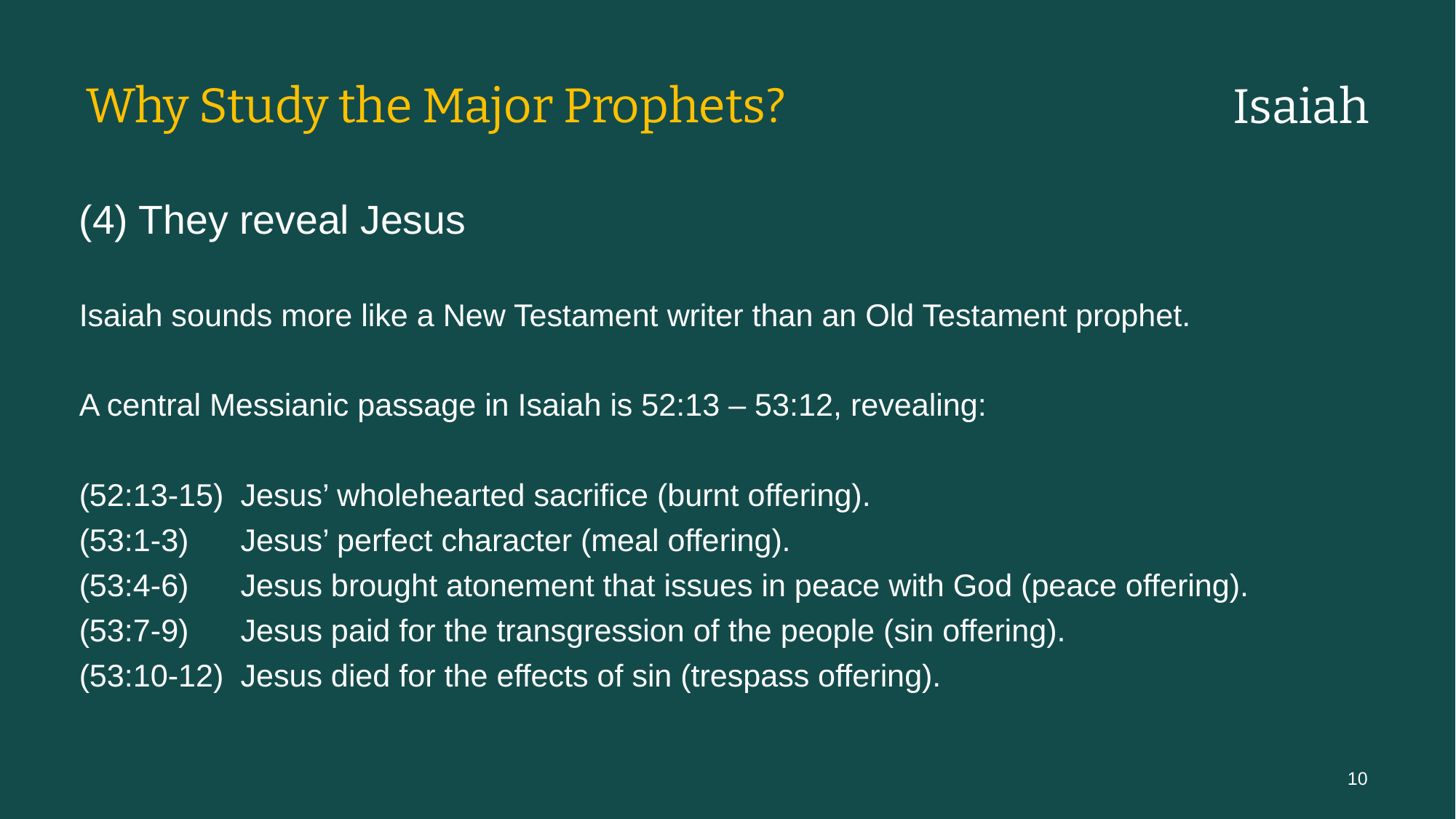

# Why Study the Major Prophets?
Isaiah
(4) They reveal Jesus

Isaiah sounds more like a New Testament writer than an Old Testament prophet.

A central Messianic passage in Isaiah is 52:13 – 53:12, revealing:

(52:13-15) 	Jesus’ wholehearted sacrifice (burnt offering).
(53:1-3) 	Jesus’ perfect character (meal offering).
(53:4-6) 	Jesus brought atonement that issues in peace with God (peace offering).
(53:7-9) 	Jesus paid for the transgression of the people (sin offering).
(53:10-12) 	Jesus died for the effects of sin (trespass offering).

10